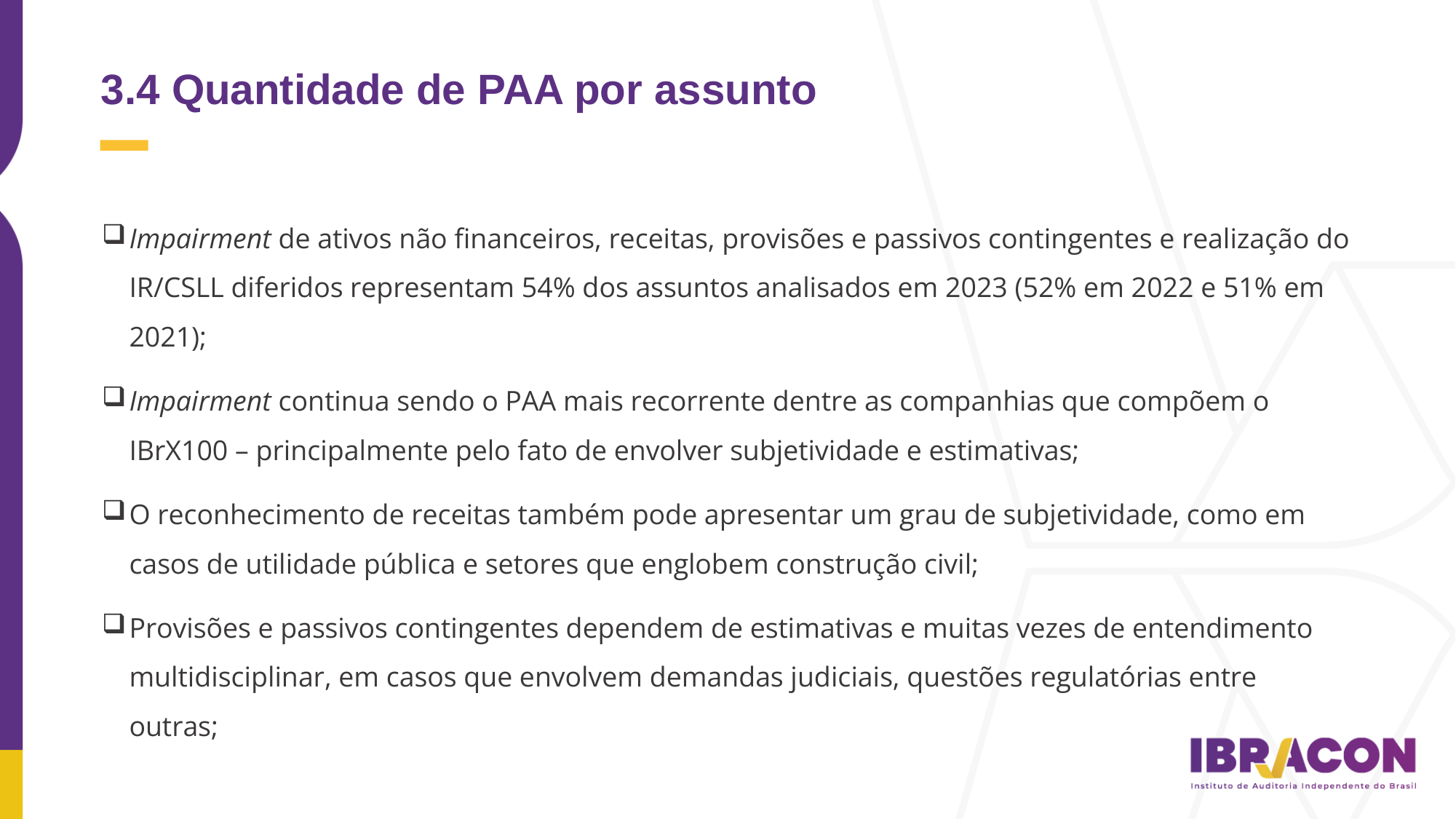

3.4 Quantidade de PAA por assunto

Impairment de ativos não financeiros, receitas, provisões e passivos contingentes e realização do IR/CSLL diferidos representam 54% dos assuntos analisados em 2023 (52% em 2022 e 51% em 2021);
Impairment continua sendo o PAA mais recorrente dentre as companhias que compõem o IBrX100 – principalmente pelo fato de envolver subjetividade e estimativas;
O reconhecimento de receitas também pode apresentar um grau de subjetividade, como em casos de utilidade pública e setores que englobem construção civil;
Provisões e passivos contingentes dependem de estimativas e muitas vezes de entendimento multidisciplinar, em casos que envolvem demandas judiciais, questões regulatórias entre outras;